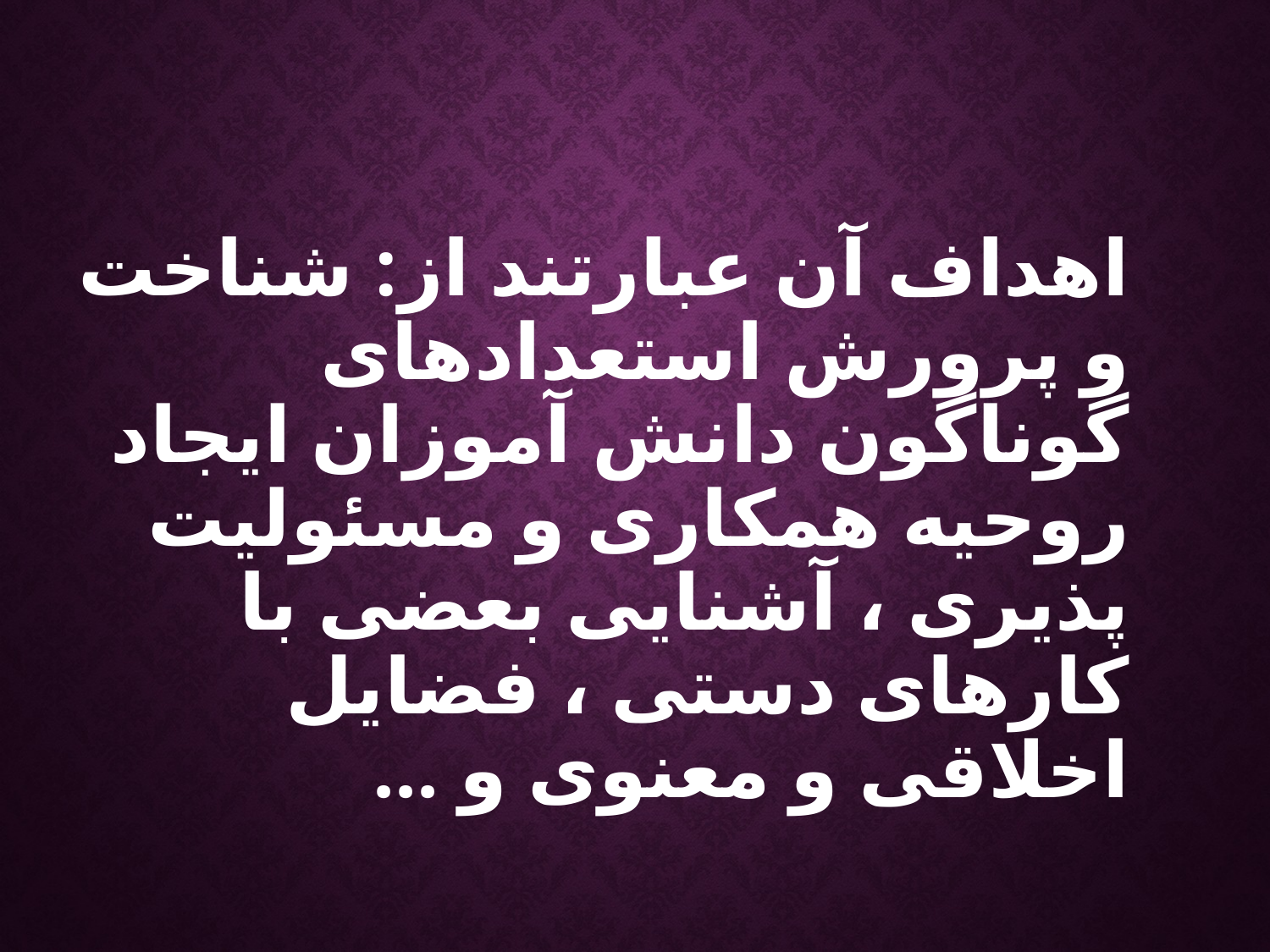

اهداف آن عبارتند از: شناخت و پرورش استعدادهای گوناگون دانش آموزان ایجاد روحیه همکاری و مسئولیت پذیری ، آشنایی بعضی با کارهای دستی ، فضایل اخلاقی و معنوی و ...